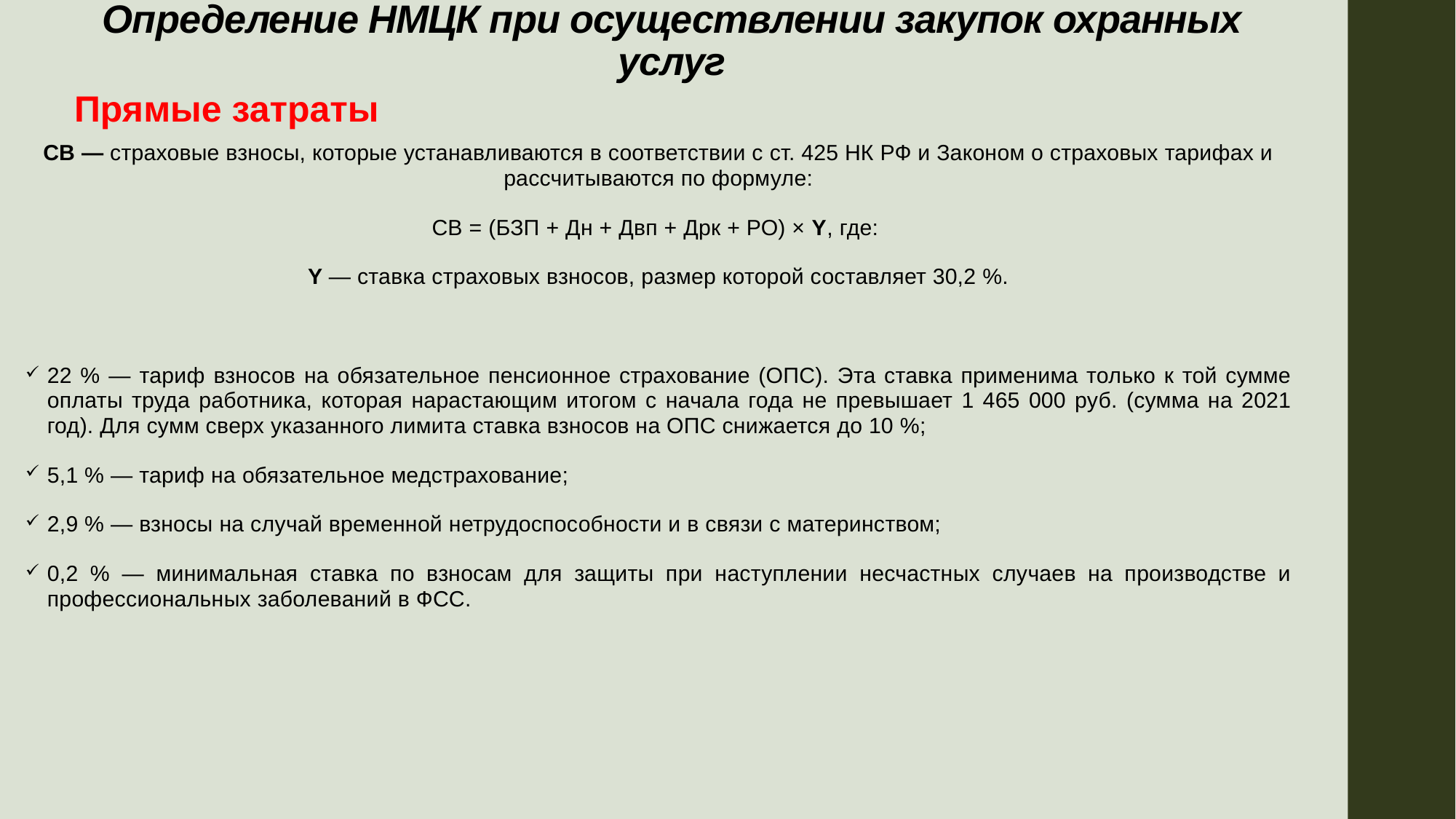

# Определение НМЦК при осуществлении закупок охранных услуг
Прямые затраты
СВ — страховые взносы, которые устанавливаются в соответствии с ст. 425 НК РФ и Законом о страховых тарифах и рассчитываются по формуле:
СВ = (БЗП + Дн + Двп + Дрк + РО) × Y, где:
Y — ставка страховых взносов, размер которой составляет 30,2 %.

22 % — тариф взносов на обязательное пенсионное страхование (ОПС). Эта ставка применима только к той сумме оплаты труда работника, которая нарастающим итогом с начала года не превышает 1 465 000 руб. (сумма на 2021 год). Для сумм сверх указанного лимита ставка взносов на ОПС снижается до 10 %;
5,1 % — тариф на обязательное медстрахование;
2,9 % — взносы на случай временной нетрудоспособности и в связи с материнством;
0,2 % — минимальная ставка по взносам для защиты при наступлении несчастных случаев на производстве и профессиональных заболеваний в ФСС.